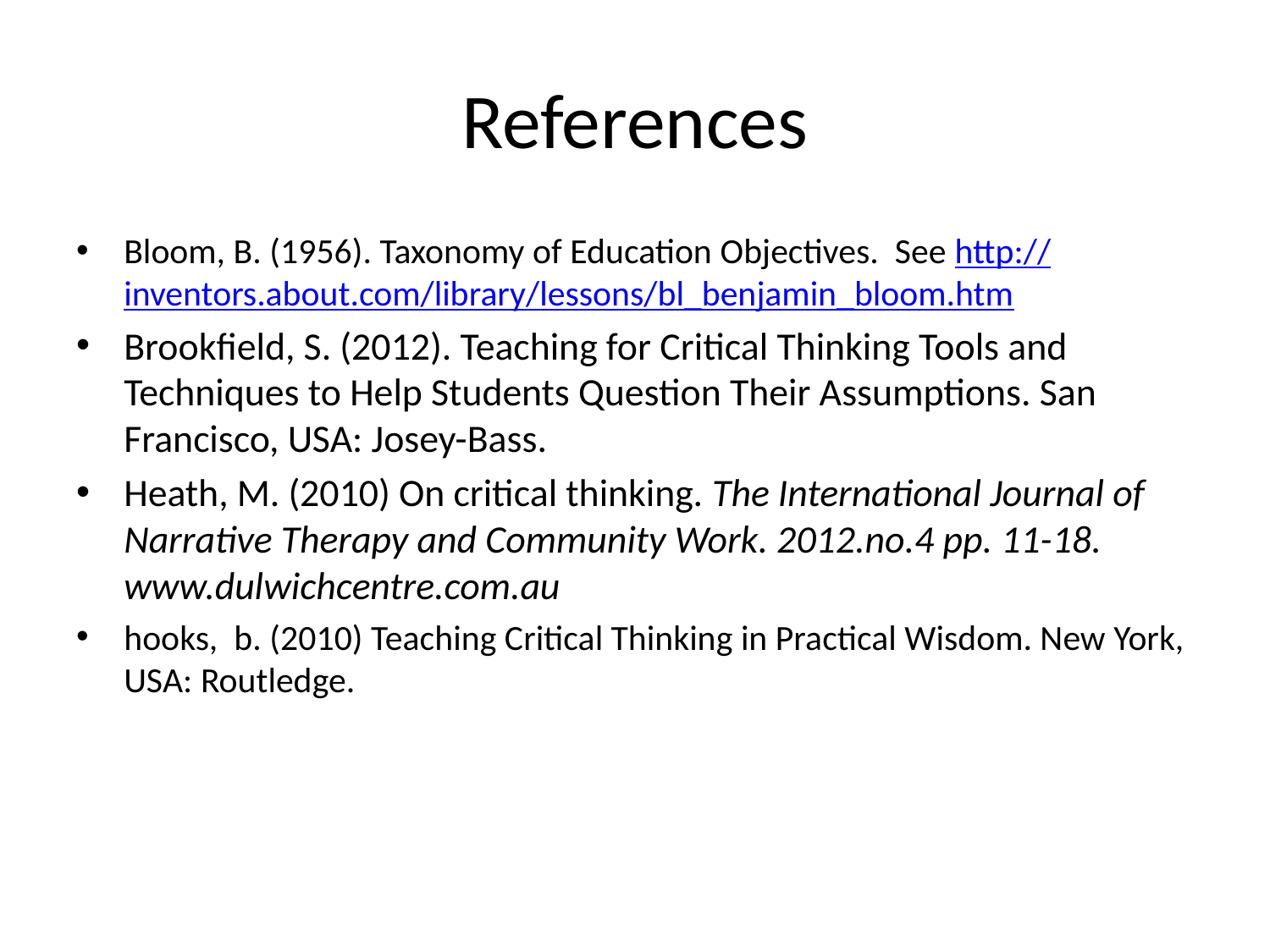

# References
Bloom, B. (1956). Taxonomy of Education Objectives.  See http://inventors.about.com/library/lessons/bl_benjamin_bloom.htm
Brookfield, S. (2012). Teaching for Critical Thinking Tools and Techniques to Help Students Question Their Assumptions. San Francisco, USA: Josey-Bass.
Heath, M. (2010) On critical thinking. The International Journal of Narrative Therapy and Community Work. 2012.no.4 pp. 11-18. www.dulwichcentre.com.au
hooks,  b. (2010) Teaching Critical Thinking in Practical Wisdom. New York, USA: Routledge.